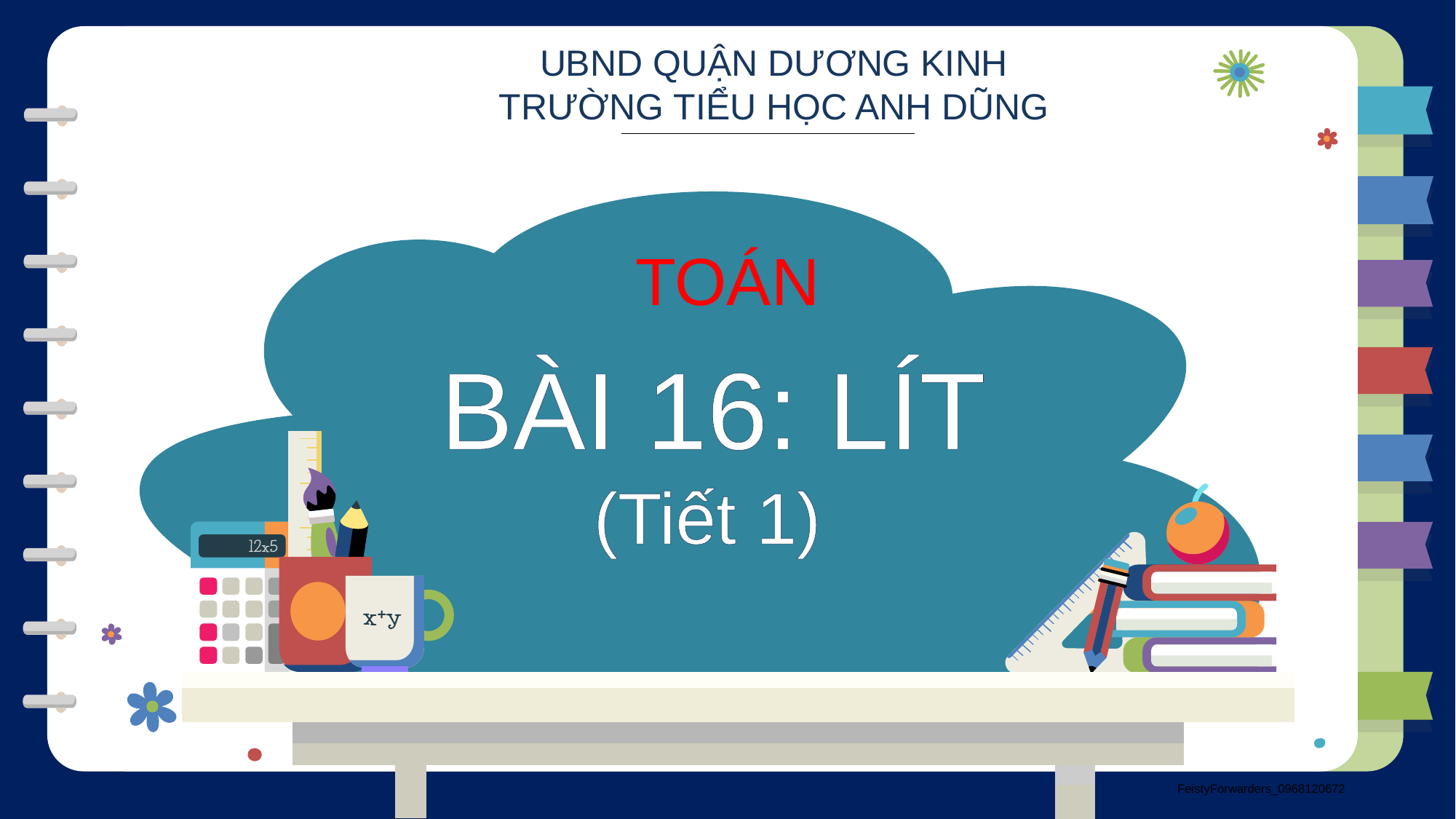

UBND QUẬN DƯƠNG KINH
TRƯỜNG TIỂU HỌC ANH DŨNG
TOÁN
BÀI 16: LÍT
(Tiết 1)